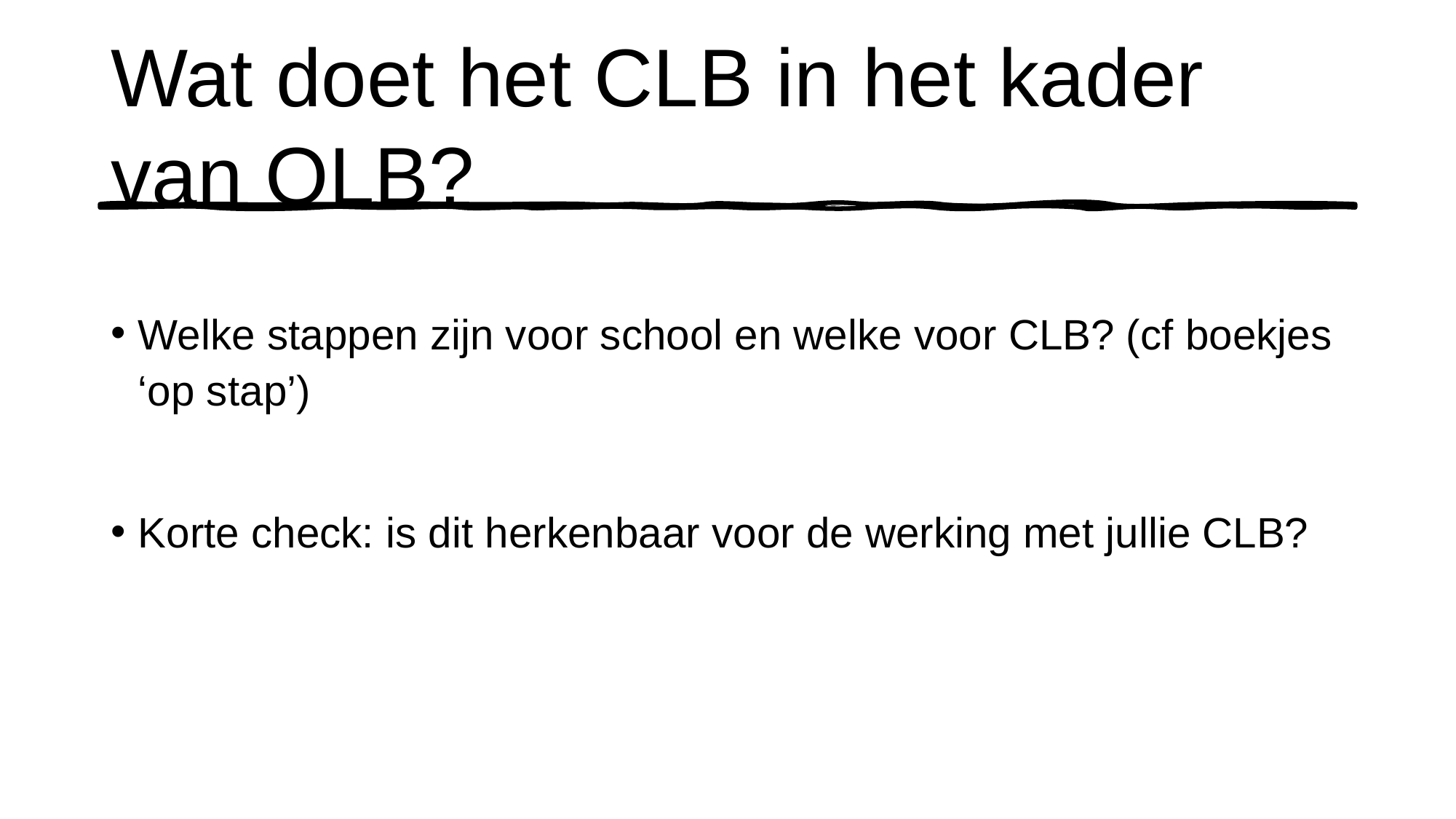

# Wat doet het CLB in het kader van OLB?

Welke stappen zijn voor school en welke voor CLB? (cf boekjes ‘op stap’)

Korte check: is dit herkenbaar voor de werking met jullie CLB?